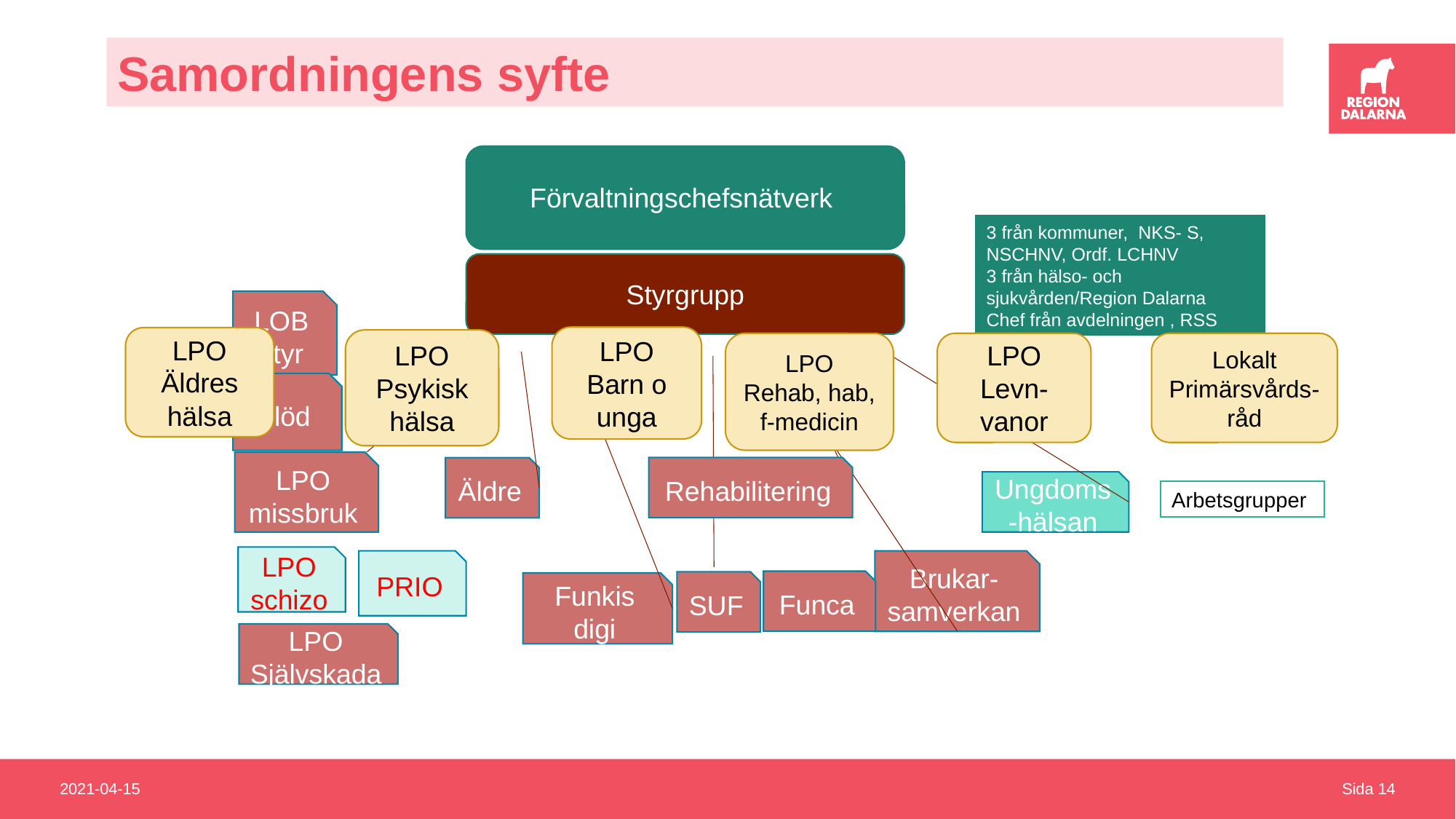

Samordningens syfte

Förvaltningschefsnätverk
3 från kommuner,  NKS- S, NSCHNV, Ordf. LCHNV
3 från hälso- och sjukvården/Region Dalarna
Chef från avdelningen , RSS
Styrgrupp
LOB
styr
LPO
Barn o unga
LPO
Äldres hälsa
LPO
Psykisk hälsa
LPO
Rehab, hab, f-medicin
LPO
Levn-vanor
Lokalt
Primärsvårds-råd
Flöd
LPO
missbruk
Rehabilitering
Äldre
Ungdoms-hälsan
Arbetsgrupper
LPO
schizo
PRIO
Brukar-samverkan
Funca
SUF
Funkis
digi
LPO
Självskada
2021-04-15

Sida 14